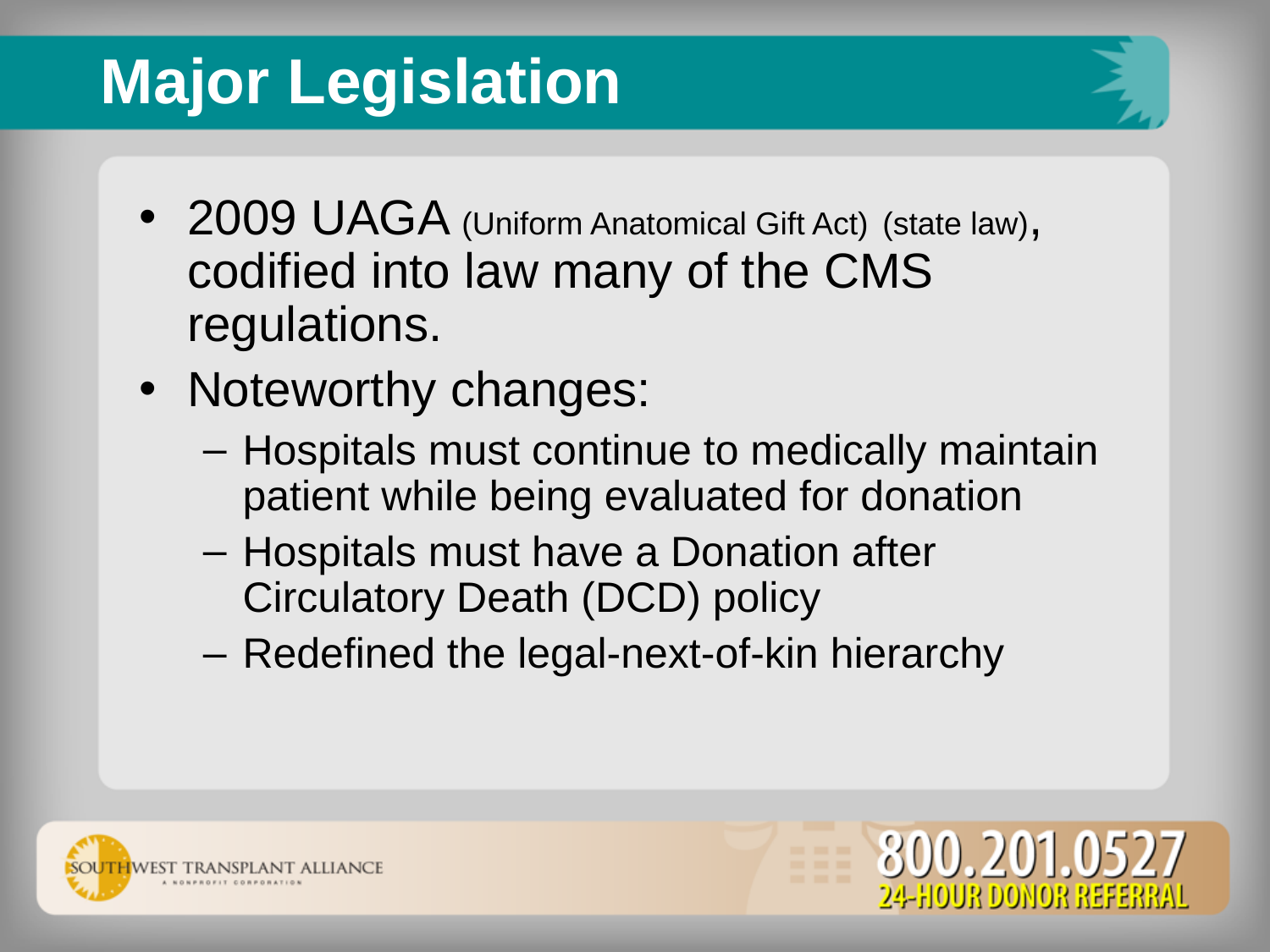

# Major Legislation
2009 UAGA (Uniform Anatomical Gift Act) (state law), codified into law many of the CMS regulations.
Noteworthy changes:
Hospitals must continue to medically maintain patient while being evaluated for donation
Hospitals must have a Donation after Circulatory Death (DCD) policy
Redefined the legal-next-of-kin hierarchy